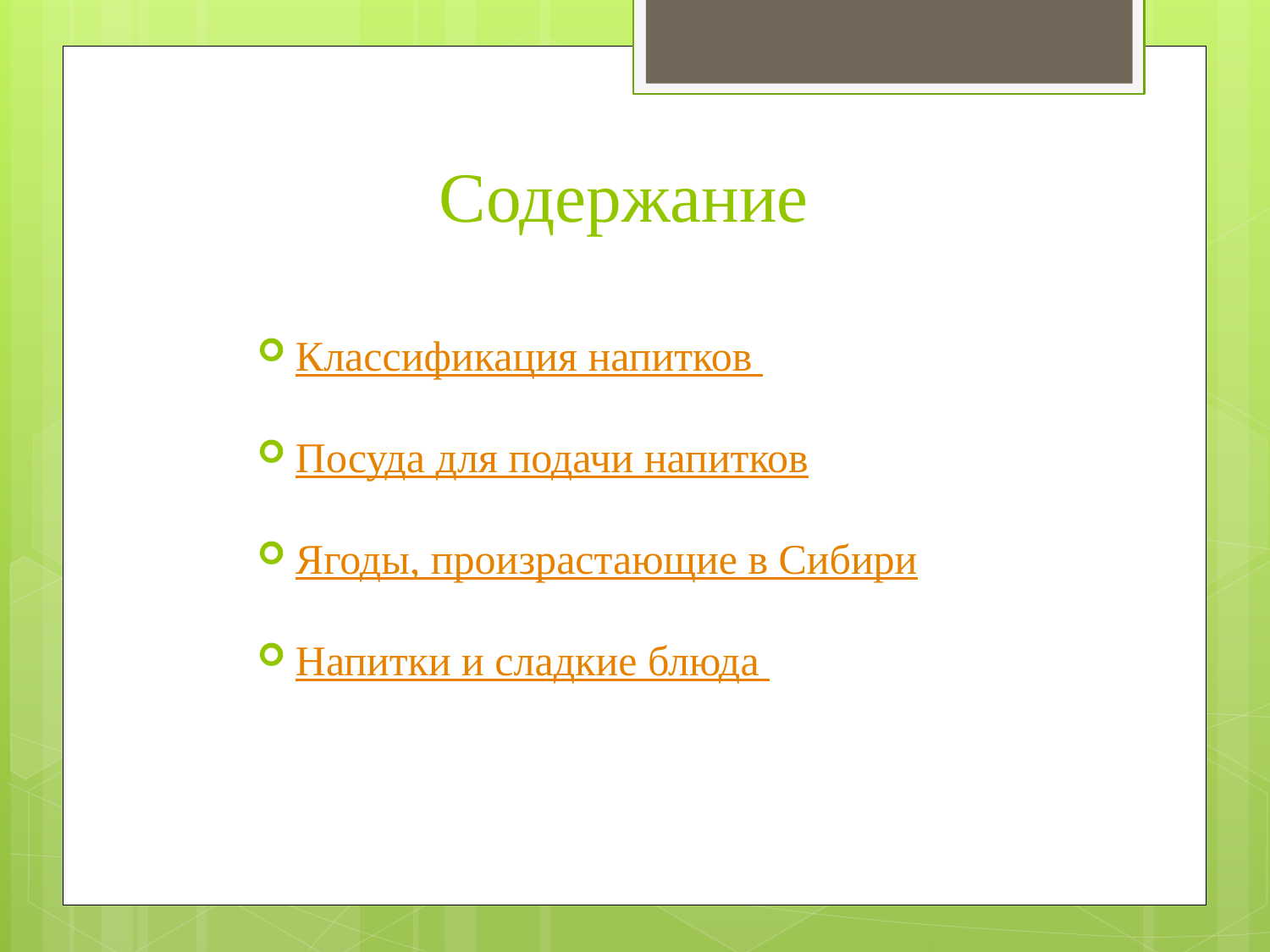

# Содержание
Классификация напитков

Посуда для подачи напитков

Ягоды, произрастающие в Сибири

Напитки и сладкие блюда